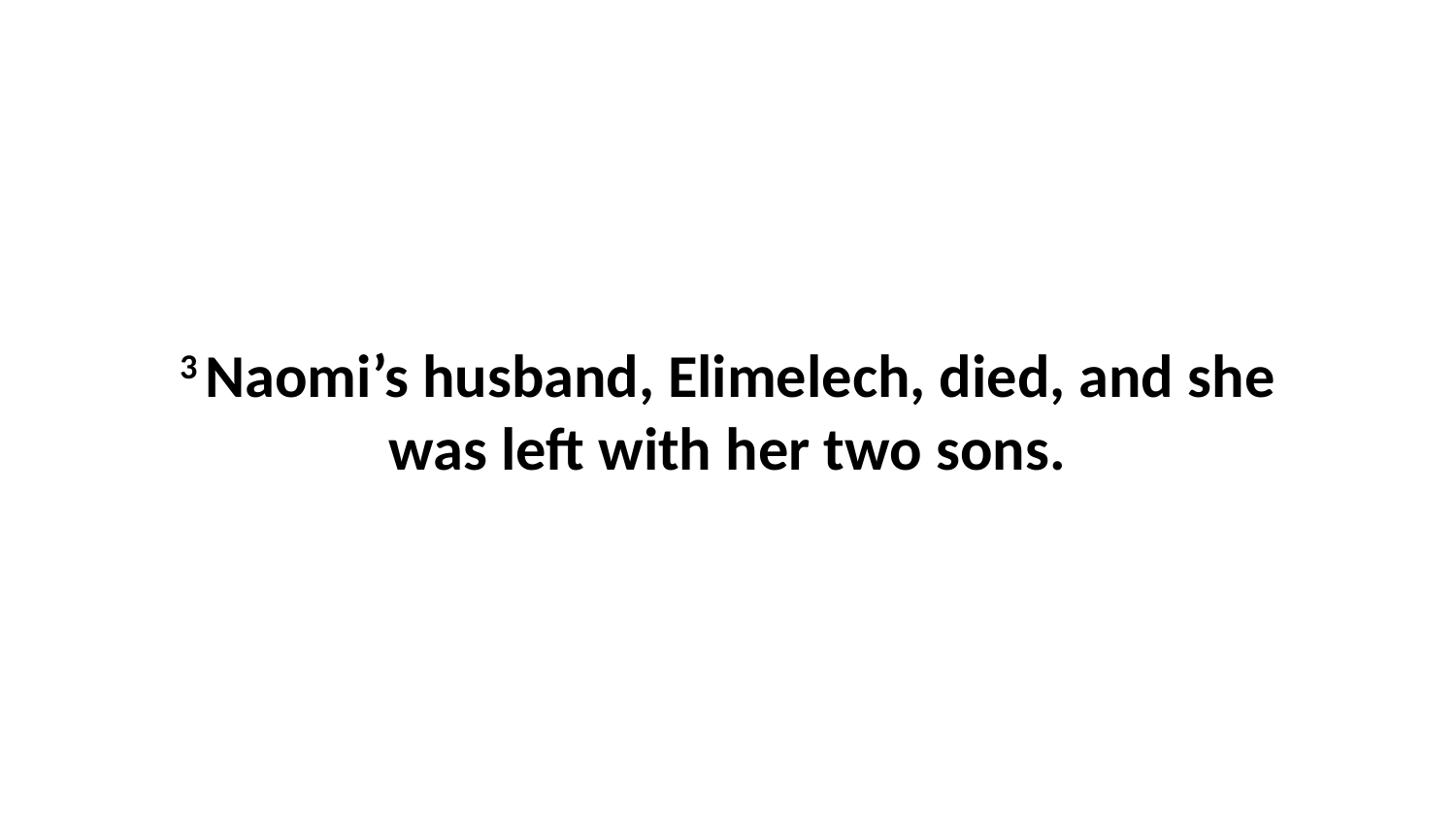

3 Naomi’s husband, Elimelech, died, and she was left with her two sons.